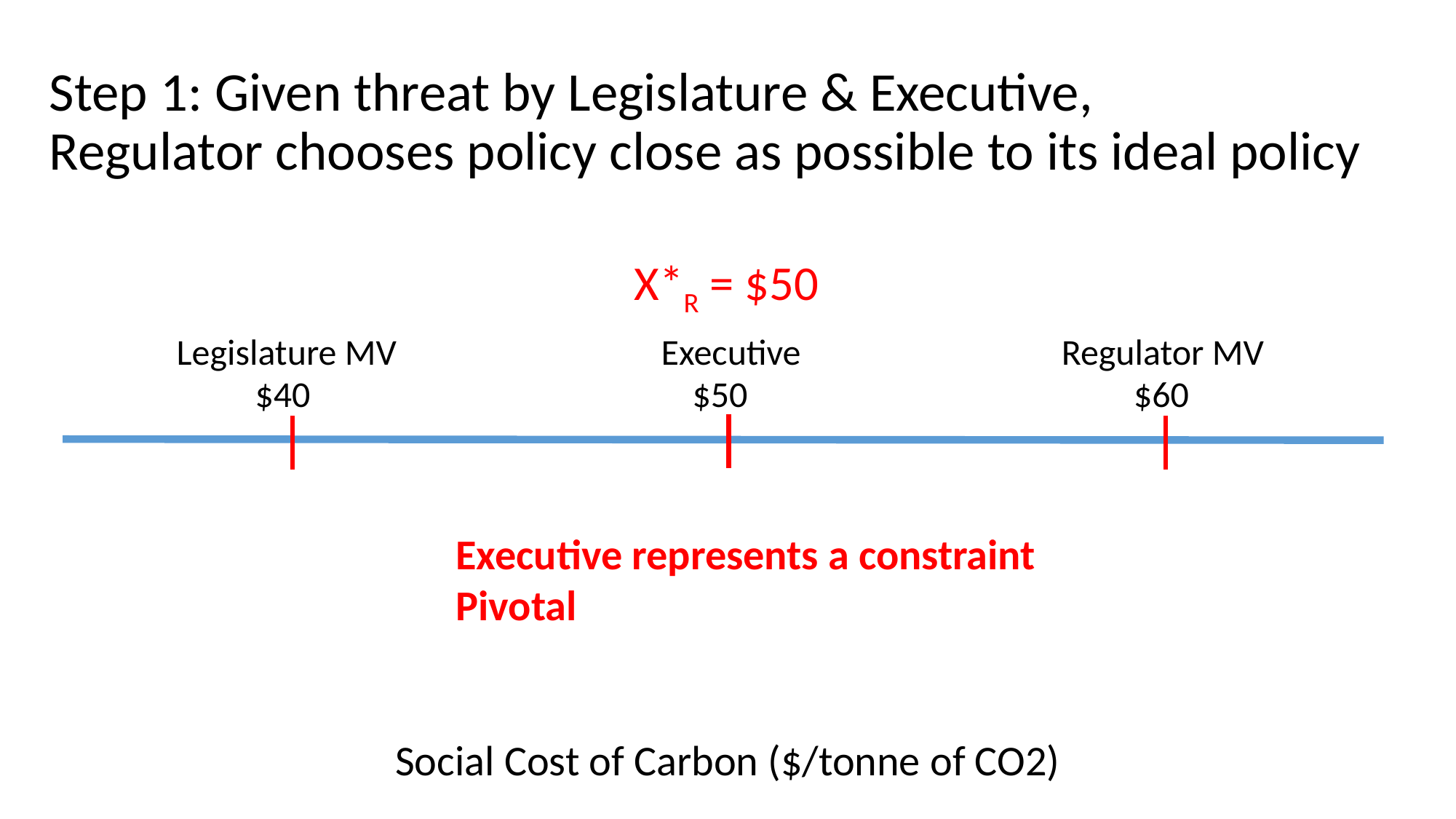

# Step 1: Given threat by Legislature & Executive, Regulator chooses policy close as possible to its ideal policy
X*R = $50
Executive
Regulator MV
Legislature MV
$40
$50
$60
Executive represents a constraint
Pivotal
Social Cost of Carbon ($/tonne of CO2)